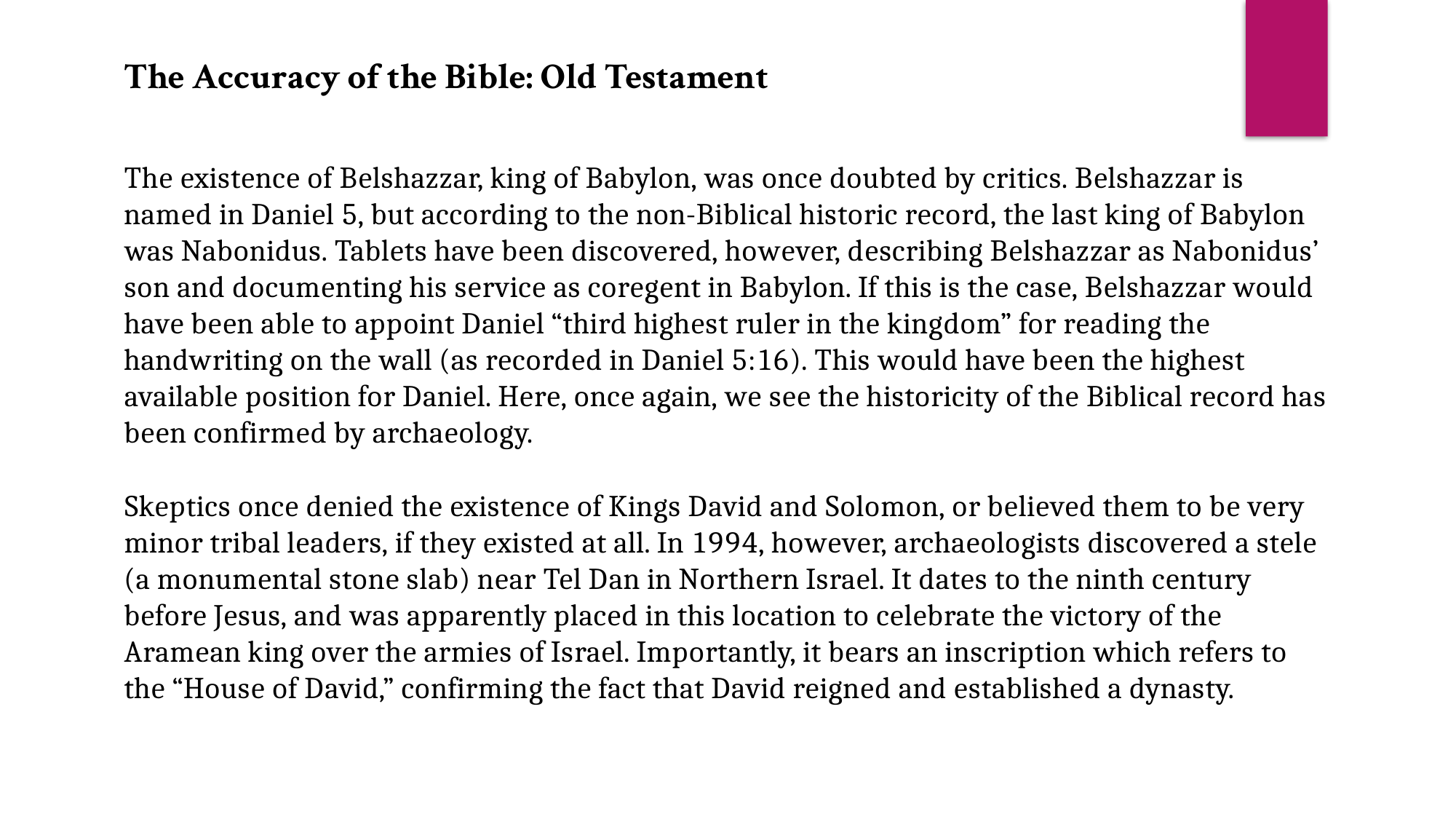

The Accuracy of the Bible: Old Testament

The existence of Belshazzar, king of Babylon, was once doubted by critics. Belshazzar is named in Daniel 5, but according to the non-Biblical historic record, the last king of Babylon was Nabonidus. Tablets have been discovered, however, describing Belshazzar as Nabonidus’ son and documenting his service as coregent in Babylon. If this is the case, Belshazzar would have been able to appoint Daniel “third highest ruler in the kingdom” for reading the handwriting on the wall (as recorded in Daniel 5:16). This would have been the highest available position for Daniel. Here, once again, we see the historicity of the Biblical record has been confirmed by archaeology.

Skeptics once denied the existence of Kings David and Solomon, or believed them to be very minor tribal leaders, if they existed at all. In 1994, however, archaeologists discovered a stele (a monumental stone slab) near Tel Dan in Northern Israel. It dates to the ninth century before Jesus, and was apparently placed in this location to celebrate the victory of the Aramean king over the armies of Israel. Importantly, it bears an inscription which refers to the “House of David,” confirming the fact that David reigned and established a dynasty.